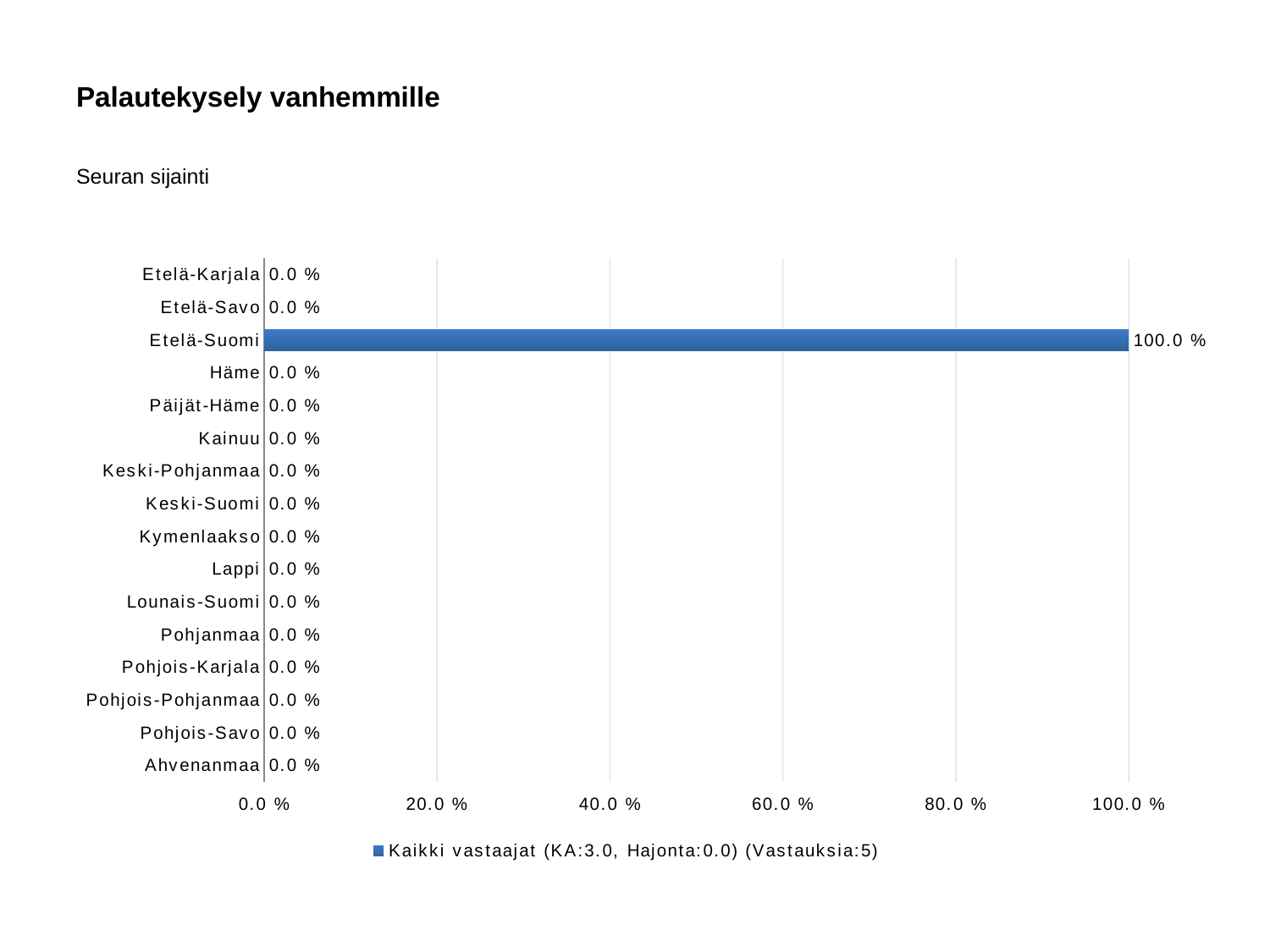

# Palautekysely vanhemmille
Seuran sijainti

### Chart

| Category | Kaikki vastaajat (KA:3.0, Hajonta:0.0) (Vastauksia:5) |
|---|---|
| Etelä-Karjala | 0.0 |
| Etelä-Savo | 0.0 |
| Etelä-Suomi | 1.0 |
| Häme | 0.0 |
| Päijät-Häme | 0.0 |
| Kainuu | 0.0 |
| Keski-Pohjanmaa | 0.0 |
| Keski-Suomi | 0.0 |
| Kymenlaakso | 0.0 |
| Lappi | 0.0 |
| Lounais-Suomi | 0.0 |
| Pohjanmaa | 0.0 |
| Pohjois-Karjala | 0.0 |
| Pohjois-Pohjanmaa | 0.0 |
| Pohjois-Savo | 0.0 |
| Ahvenanmaa | 0.0 |